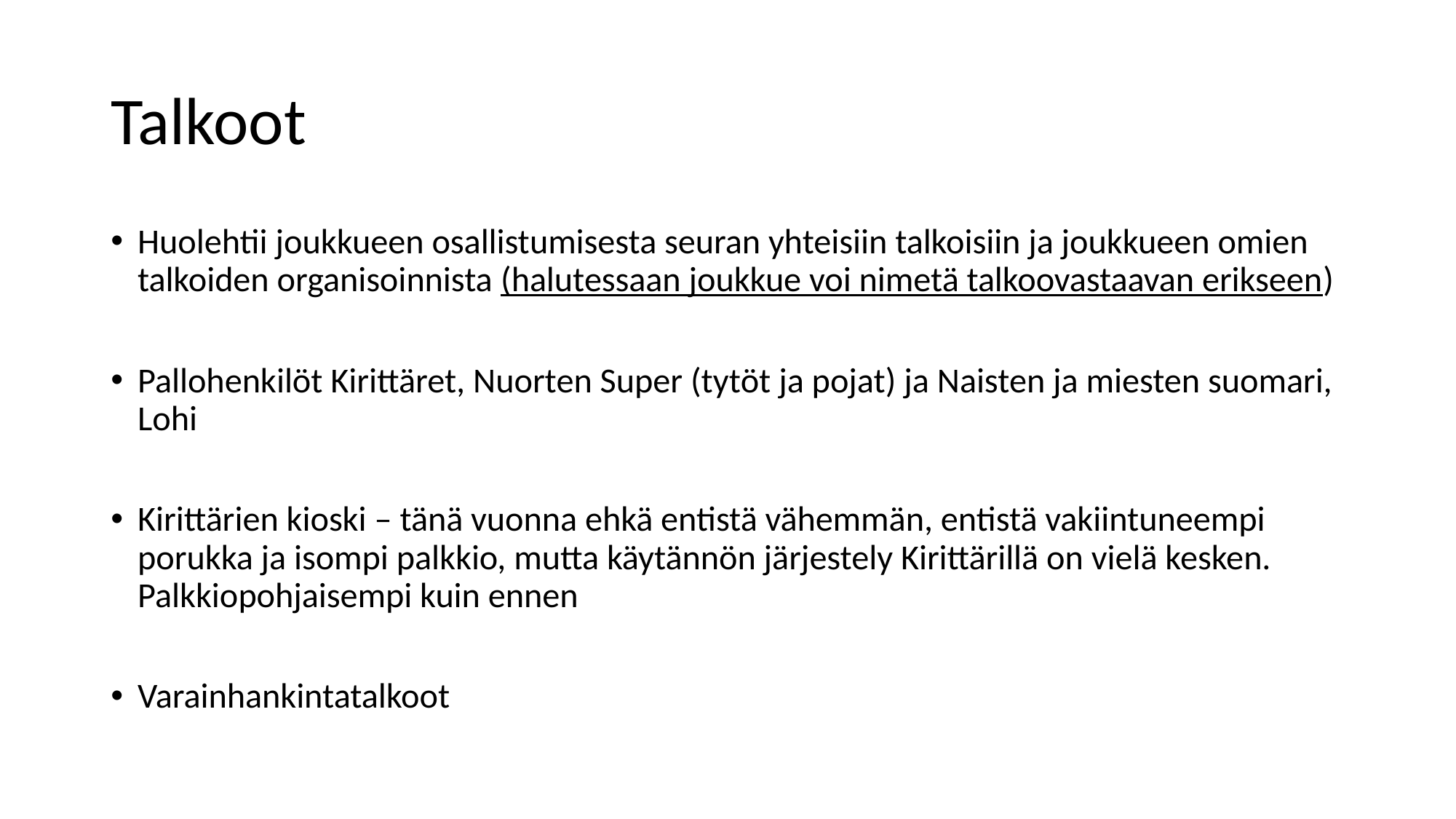

# Talkoot
Huolehtii joukkueen osallistumisesta seuran yhteisiin talkoisiin ja joukkueen omien talkoiden organisoinnista (halutessaan joukkue voi nimetä talkoovastaavan erikseen)

Pallohenkilöt Kirittäret, Nuorten Super (tytöt ja pojat) ja Naisten ja miesten suomari, Lohi

Kirittärien kioski – tänä vuonna ehkä entistä vähemmän, entistä vakiintuneempi porukka ja isompi palkkio, mutta käytännön järjestely Kirittärillä on vielä kesken. Palkkiopohjaisempi kuin ennen

Varainhankintatalkoot